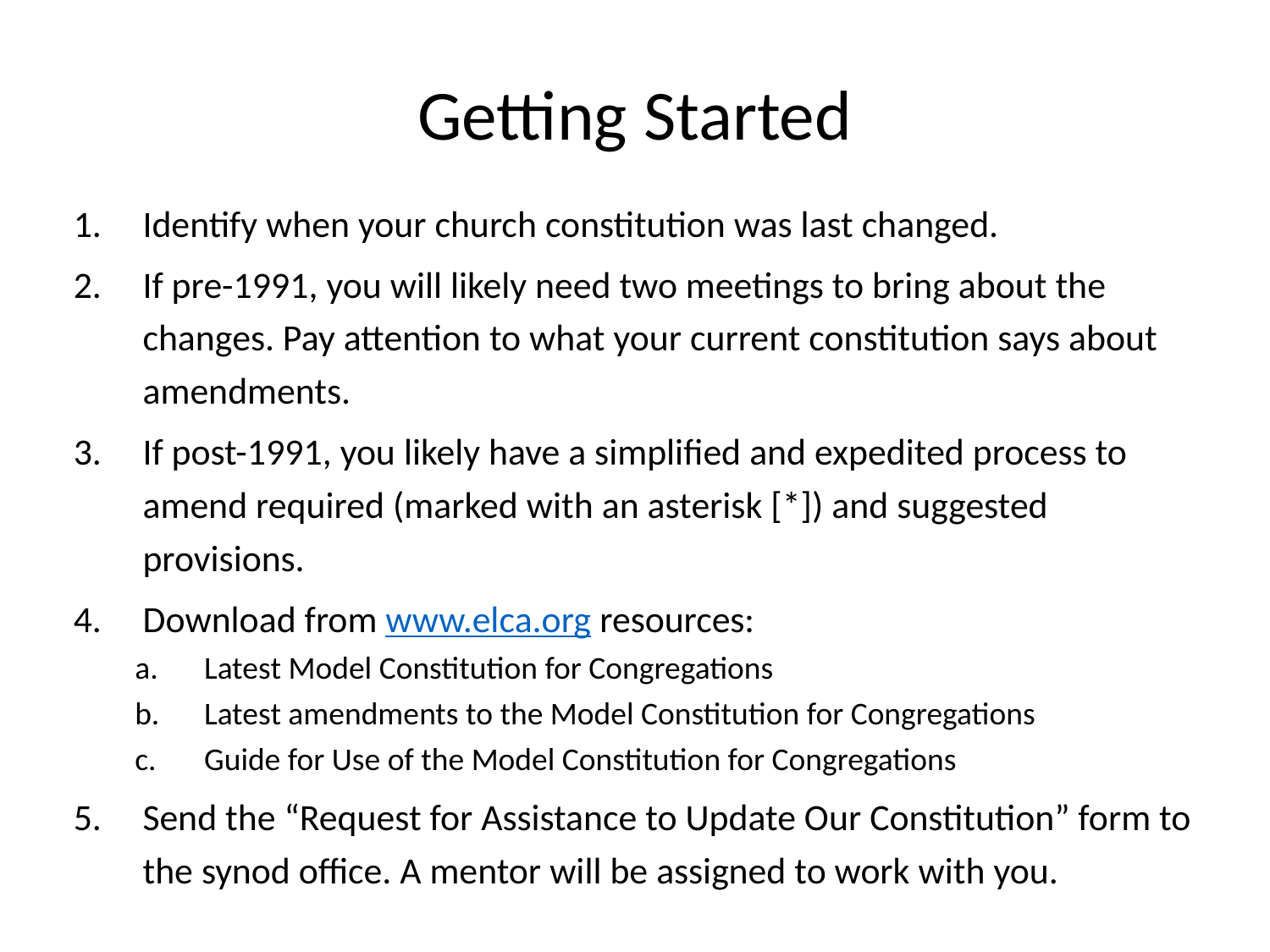

# Getting Started
Identify when your church constitution was last changed.
If pre-1991, you will likely need two meetings to bring about the changes. Pay attention to what your current constitution says about amendments.
If post-1991, you likely have a simplified and expedited process to amend required (marked with an asterisk [*]) and suggested provisions.
Download from www.elca.org resources:
Latest Model Constitution for Congregations
Latest amendments to the Model Constitution for Congregations
Guide for Use of the Model Constitution for Congregations
Send the “Request for Assistance to Update Our Constitution” form to the synod office. A mentor will be assigned to work with you.